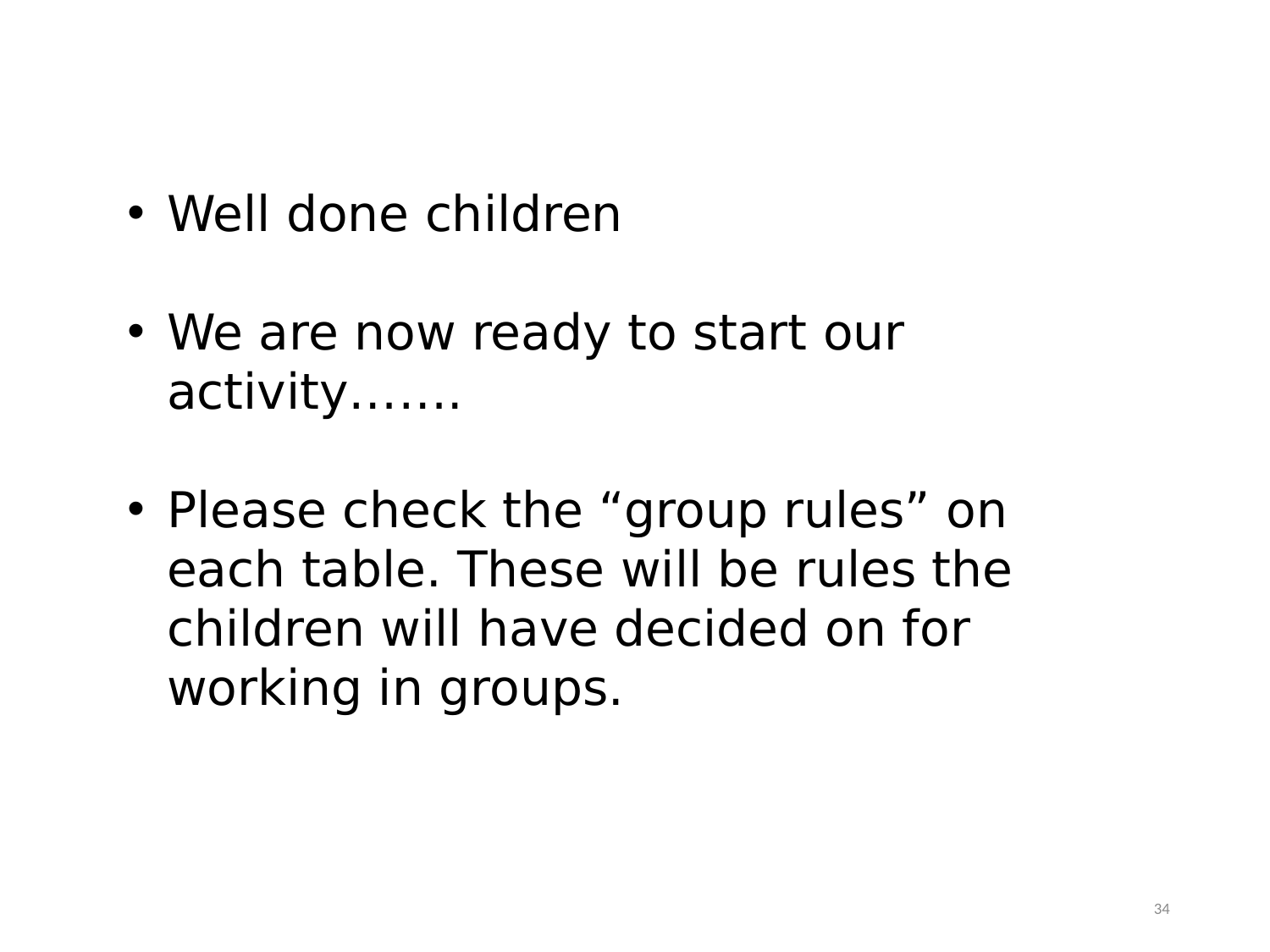

Well done children

We are now ready to start our activity…….

Please check the “group rules” on each table. These will be rules the children will have decided on for working in groups.

34